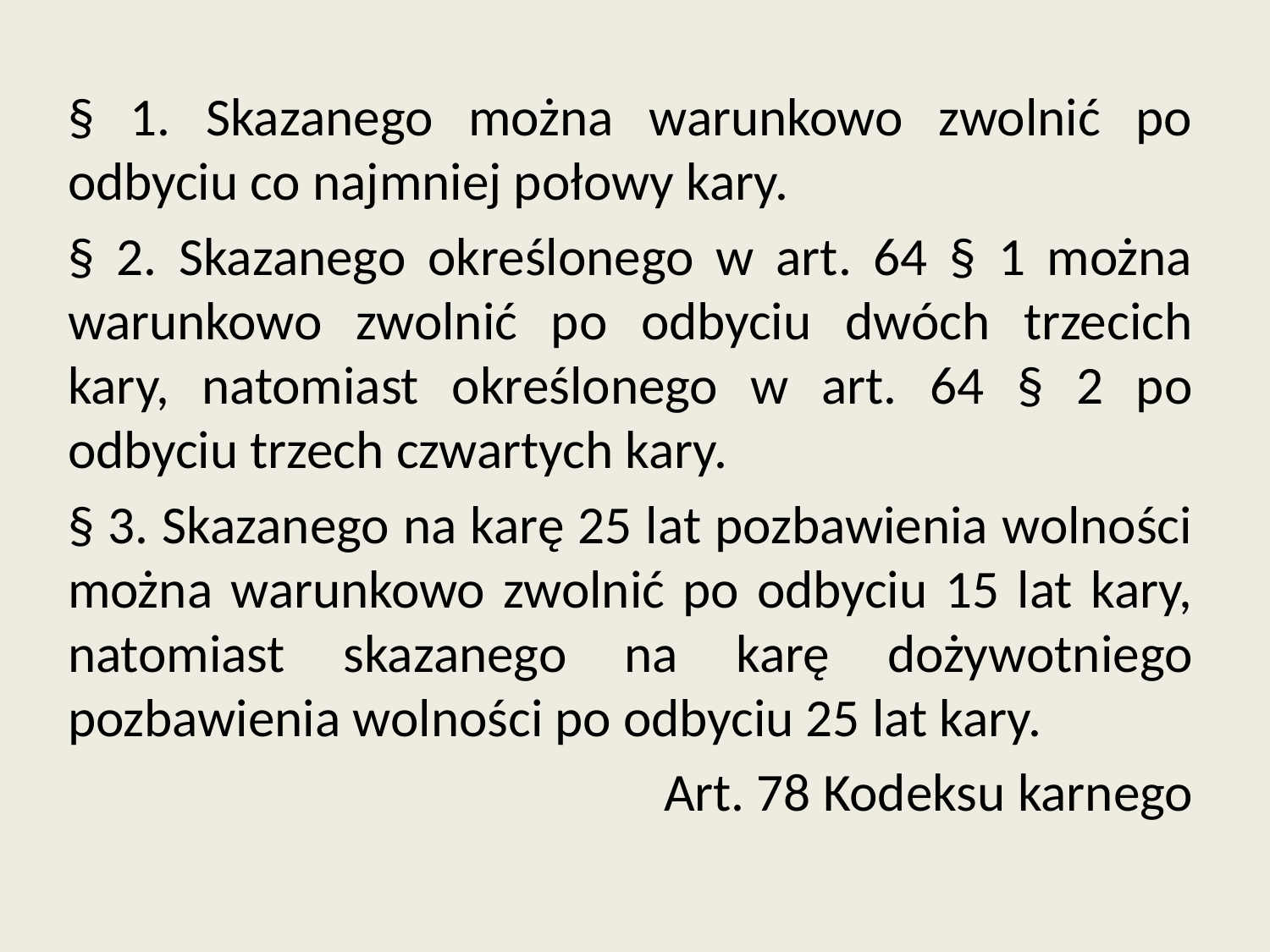

§ 1. Skazanego można warunkowo zwolnić po odbyciu co najmniej połowy kary.
§ 2. Skazanego określonego w art. 64 § 1 można warunkowo zwolnić po odbyciu dwóch trzecich kary, natomiast określonego w art. 64 § 2 po odbyciu trzech czwartych kary.
§ 3. Skazanego na karę 25 lat pozbawienia wolności można warunkowo zwolnić po odbyciu 15 lat kary, natomiast skazanego na karę dożywotniego pozbawienia wolności po odbyciu 25 lat kary.
Art. 78 Kodeksu karnego